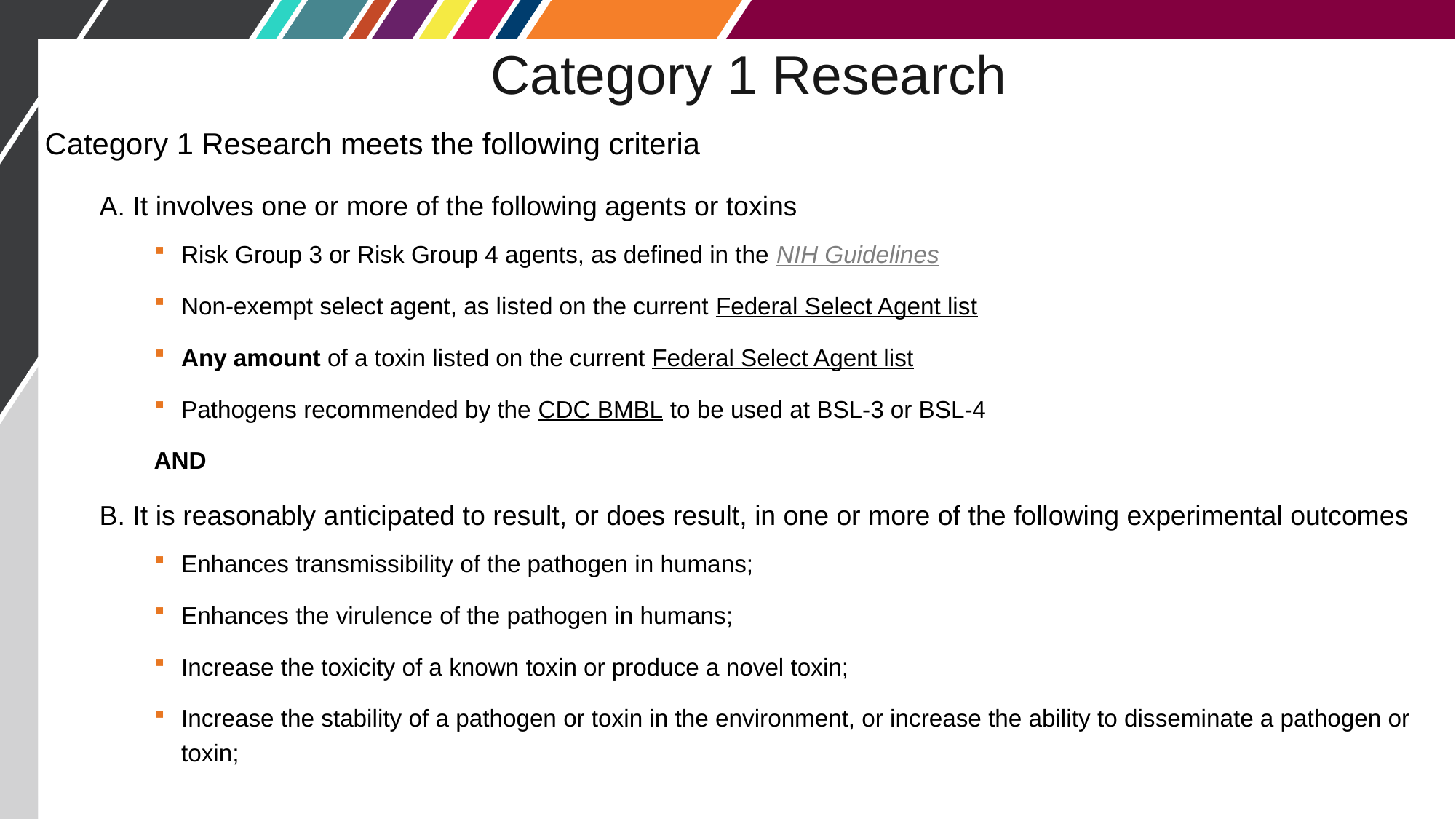

# Category 1 Research
Category 1 Research meets the following criteria
A. It involves one or more of the following agents or toxins
Risk Group 3 or Risk Group 4 agents, as defined in the NIH Guidelines
Non-exempt select agent, as listed on the current Federal Select Agent list
Any amount of a toxin listed on the current Federal Select Agent list
Pathogens recommended by the CDC BMBL to be used at BSL-3 or BSL-4
AND
B. It is reasonably anticipated to result, or does result, in one or more of the following experimental outcomes
Enhances transmissibility of the pathogen in humans;
Enhances the virulence of the pathogen in humans;
Increase the toxicity of a known toxin or produce a novel toxin;
Increase the stability of a pathogen or toxin in the environment, or increase the ability to disseminate a pathogen or toxin;